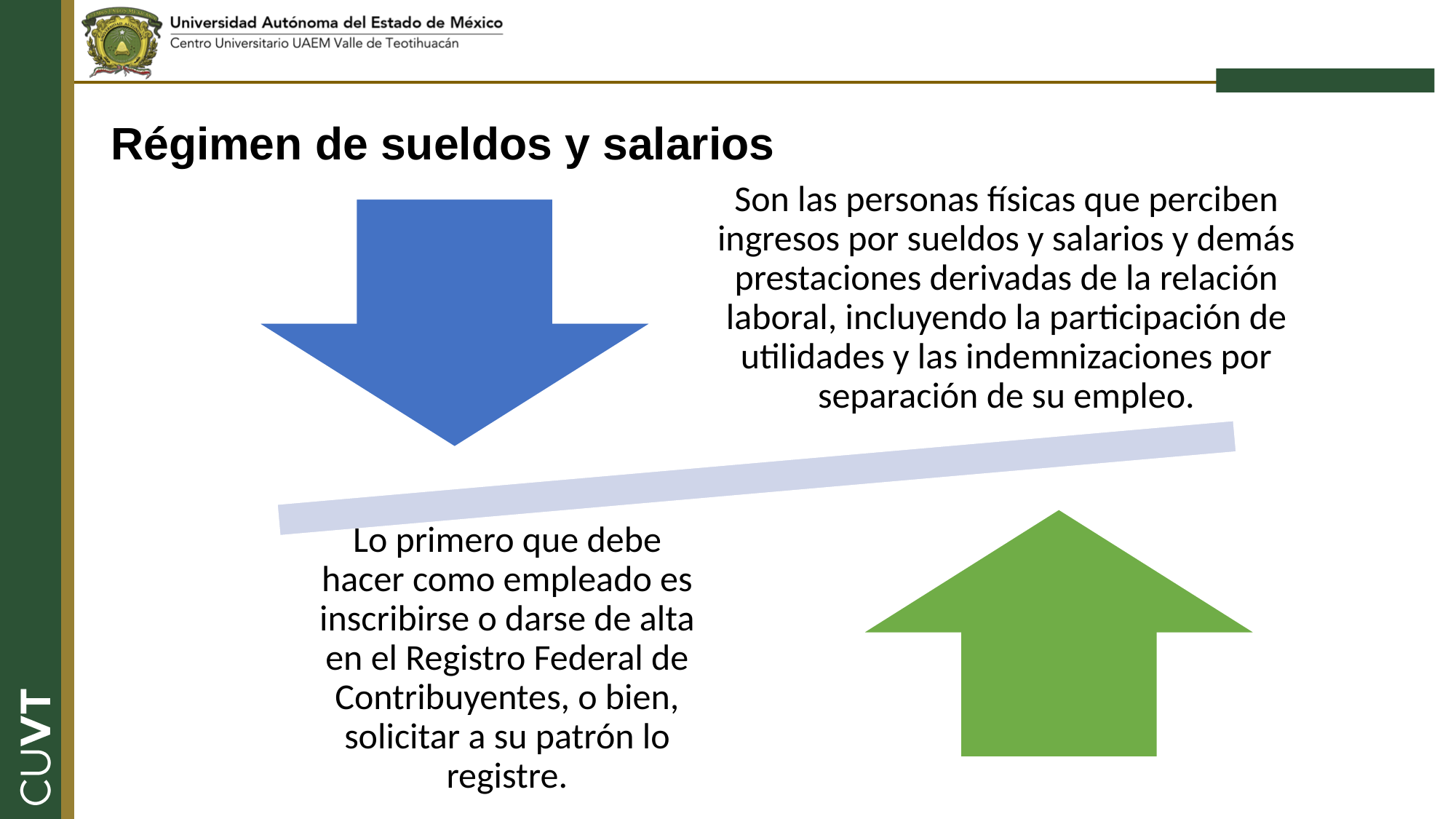

# Régimen de sueldos y salarios
Son las personas físicas que perciben ingresos por sueldos y salarios y demás prestaciones derivadas de la relación laboral, incluyendo la participación de utilidades y las indemnizaciones por separación de su empleo.
Lo primero que debe hacer como empleado es inscribirse o darse de alta en el Registro Federal de Contribuyentes, o bien, solicitar a su patrón lo registre.